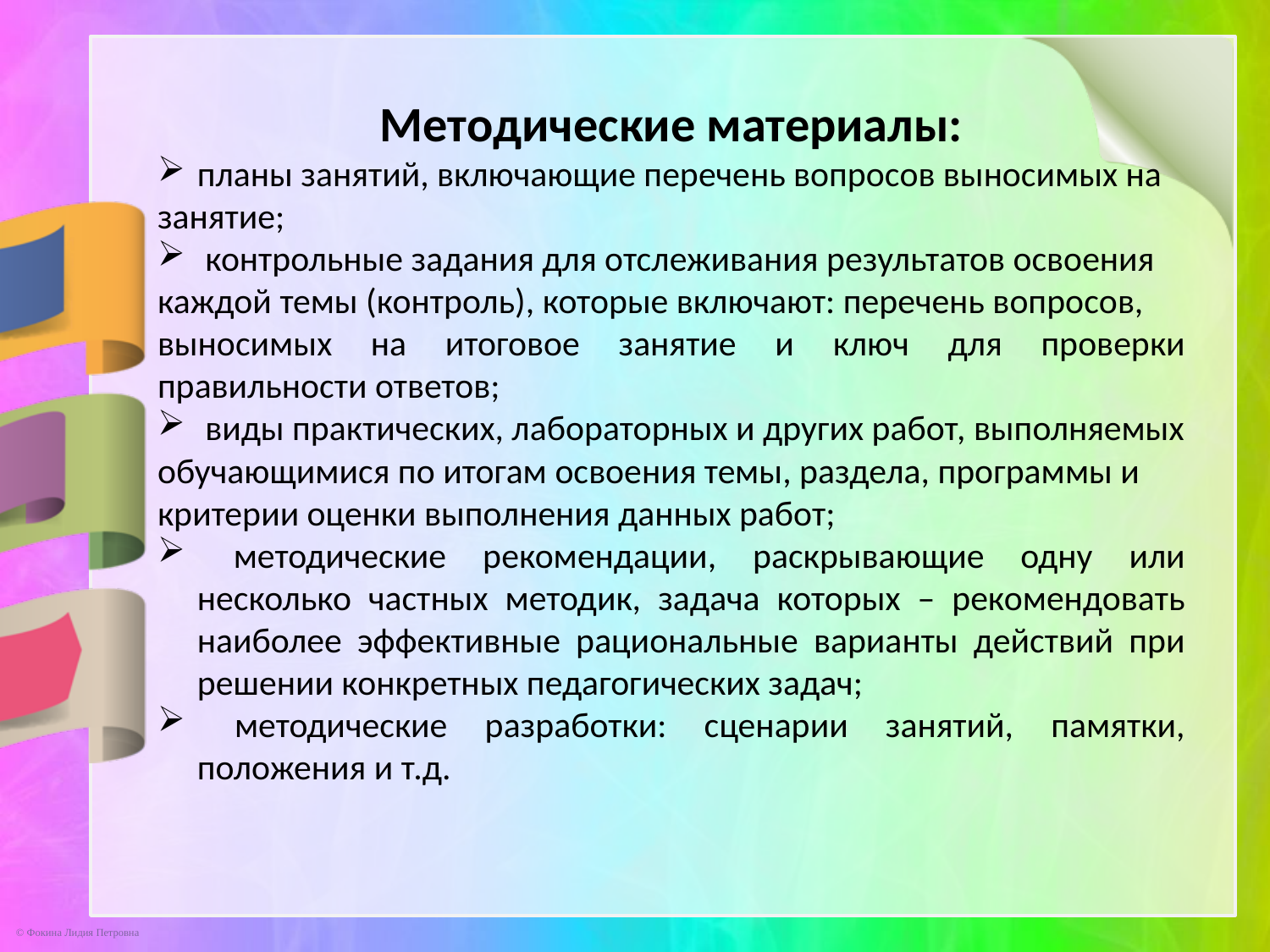

Методические материалы:
планы занятий, включающие перечень вопросов выносимых на
занятие;
 контрольные задания для отслеживания результатов освоения
каждой темы (контроль), которые включают: перечень вопросов,
выносимых на итоговое занятие и ключ для проверки правильности ответов;
 виды практических, лабораторных и других работ, выполняемых
обучающимися по итогам освоения темы, раздела, программы и
критерии оценки выполнения данных работ;
 методические рекомендации, раскрывающие одну или несколько частных методик, задача которых – рекомендовать наиболее эффективные рациональные варианты действий при решении конкретных педагогических задач;
 методические разработки: сценарии занятий, памятки, положения и т.д.